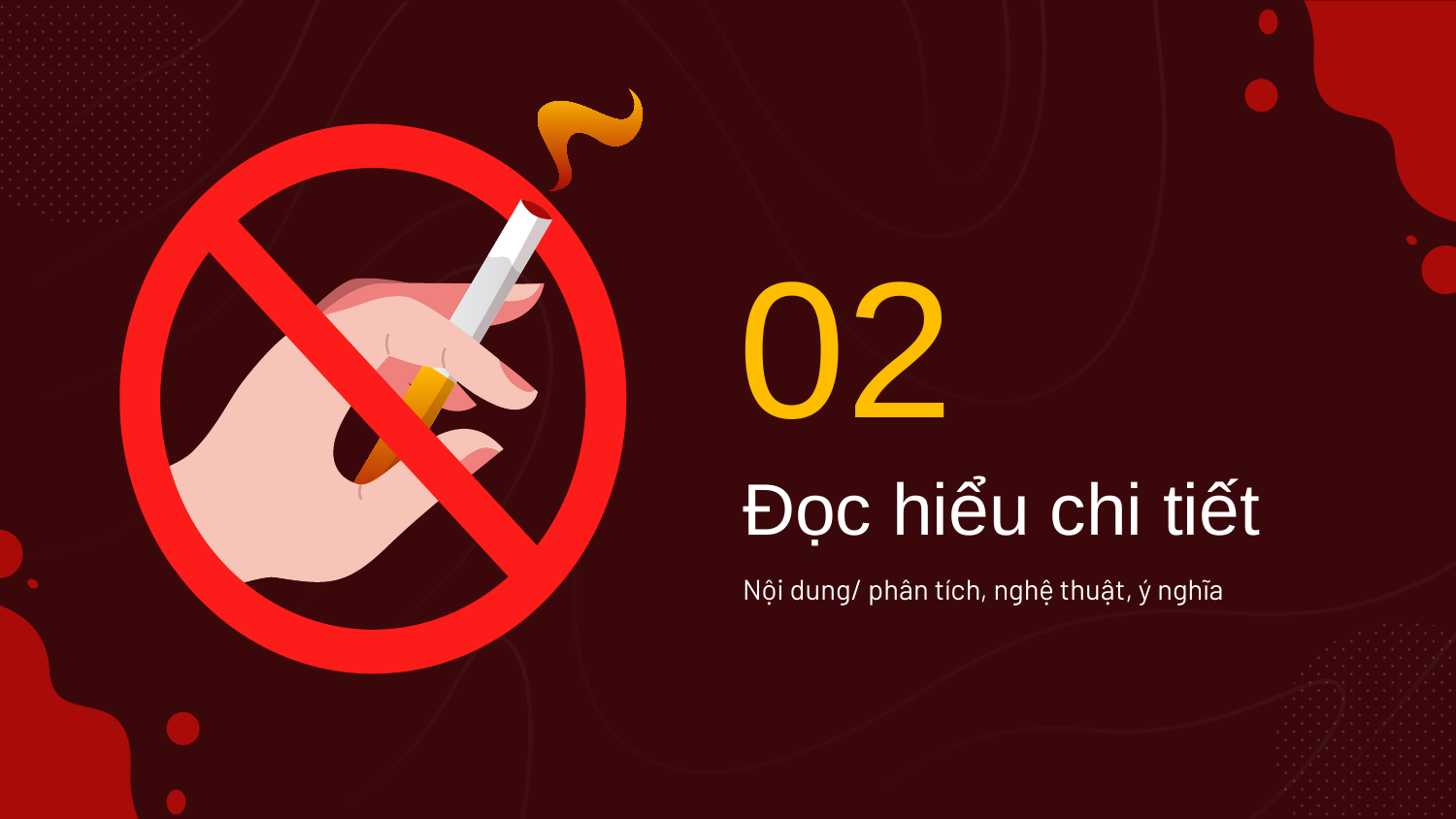

02
# Đọc hiểu chi tiết
Nội dung/ phân tích, nghệ thuật, ý nghĩa